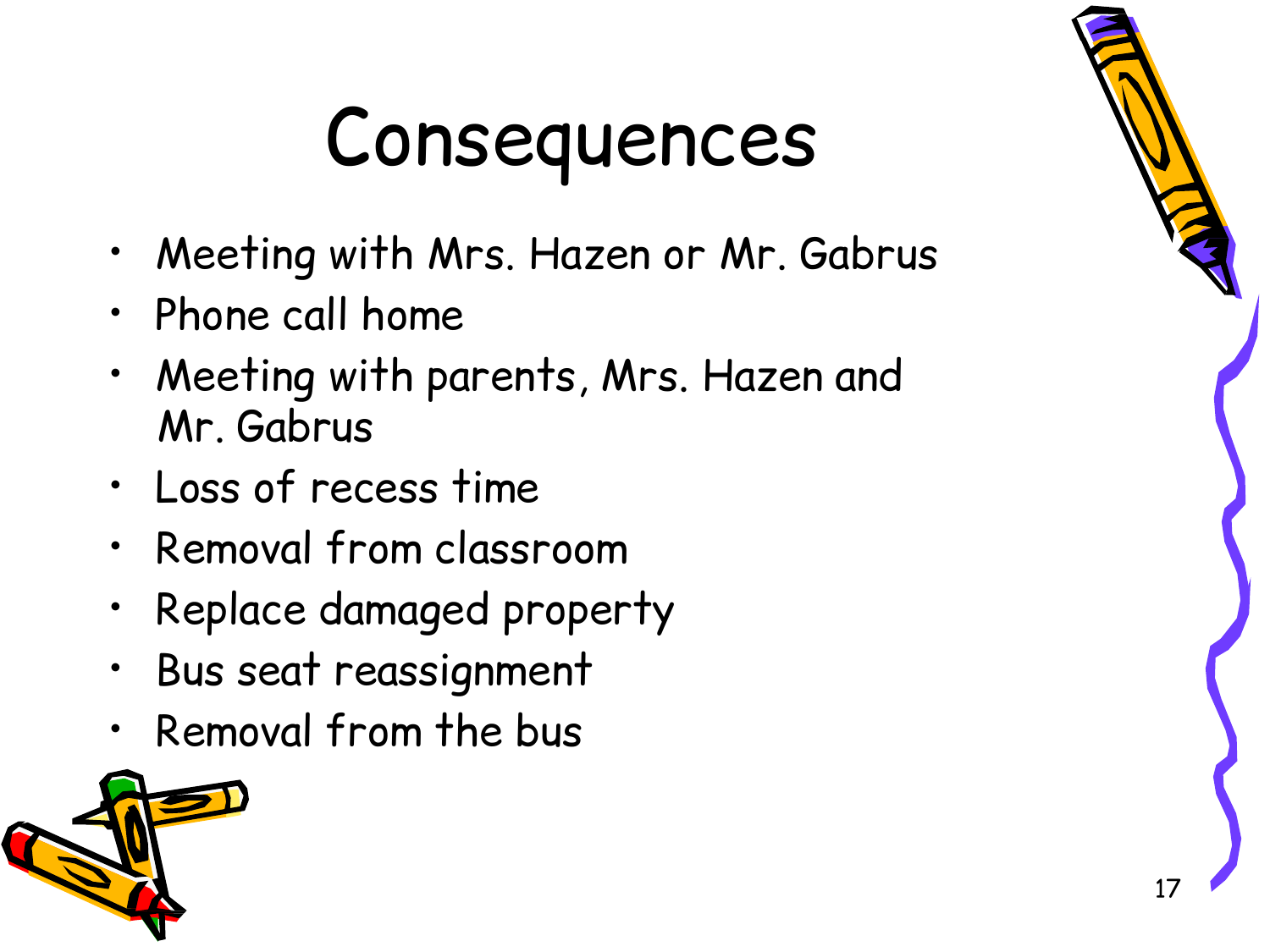

# Consequences
Meeting with Mrs. Hazen or Mr. Gabrus

Phone call home

Meeting with parents, Mrs. Hazen and
	Mr. Gabrus

Loss of recess time

Removal from classroom

Replace damaged property

Bus seat reassignment

Removal from the bus
17